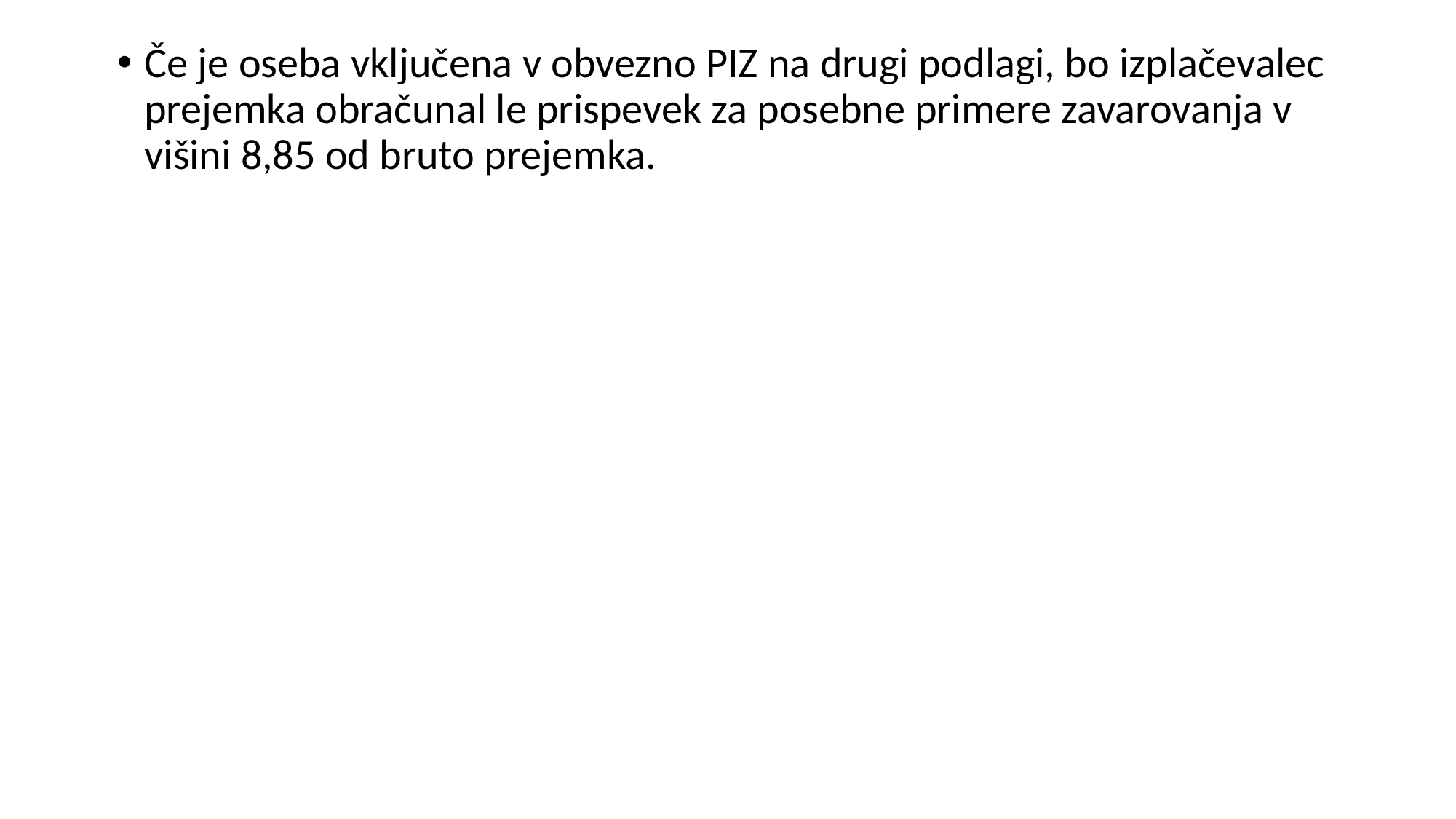

Če je oseba vključena v obvezno PIZ na drugi podlagi, bo izplačevalec prejemka obračunal le prispevek za posebne primere zavarovanja v višini 8,85 od bruto prejemka.